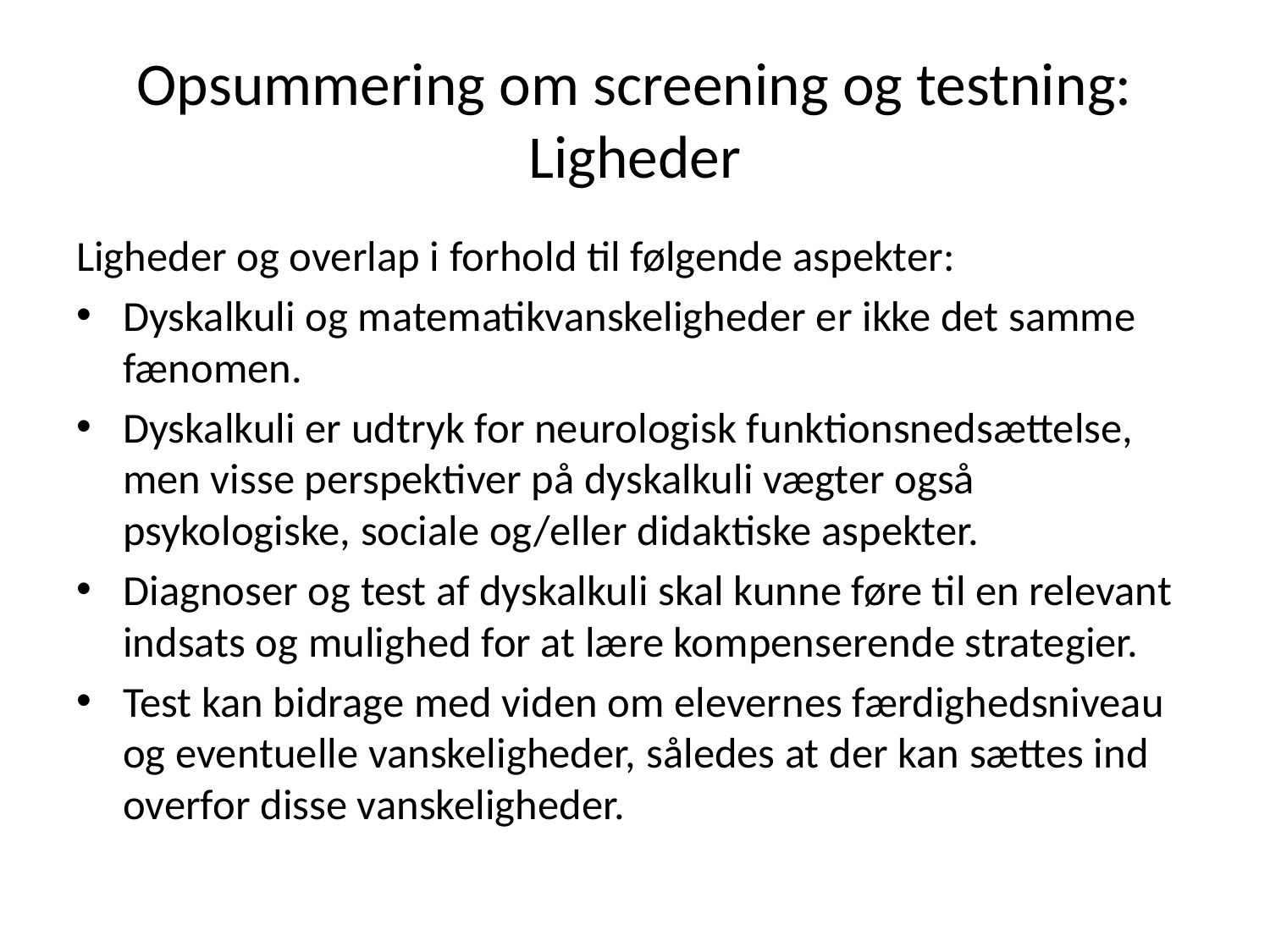

# Opsummering om screening og testning: Ligheder
Ligheder og overlap i forhold til følgende aspekter:
Dyskalkuli og matematikvanskeligheder er ikke det samme fænomen.
Dyskalkuli er udtryk for neurologisk funktionsnedsættelse, men visse perspektiver på dyskalkuli vægter også psykologiske, sociale og/eller didaktiske aspekter.
Diagnoser og test af dyskalkuli skal kunne føre til en relevant indsats og mulighed for at lære kompenserende strategier.
Test kan bidrage med viden om elevernes færdighedsniveau og eventuelle vanskeligheder, således at der kan sættes ind overfor disse vanskeligheder.